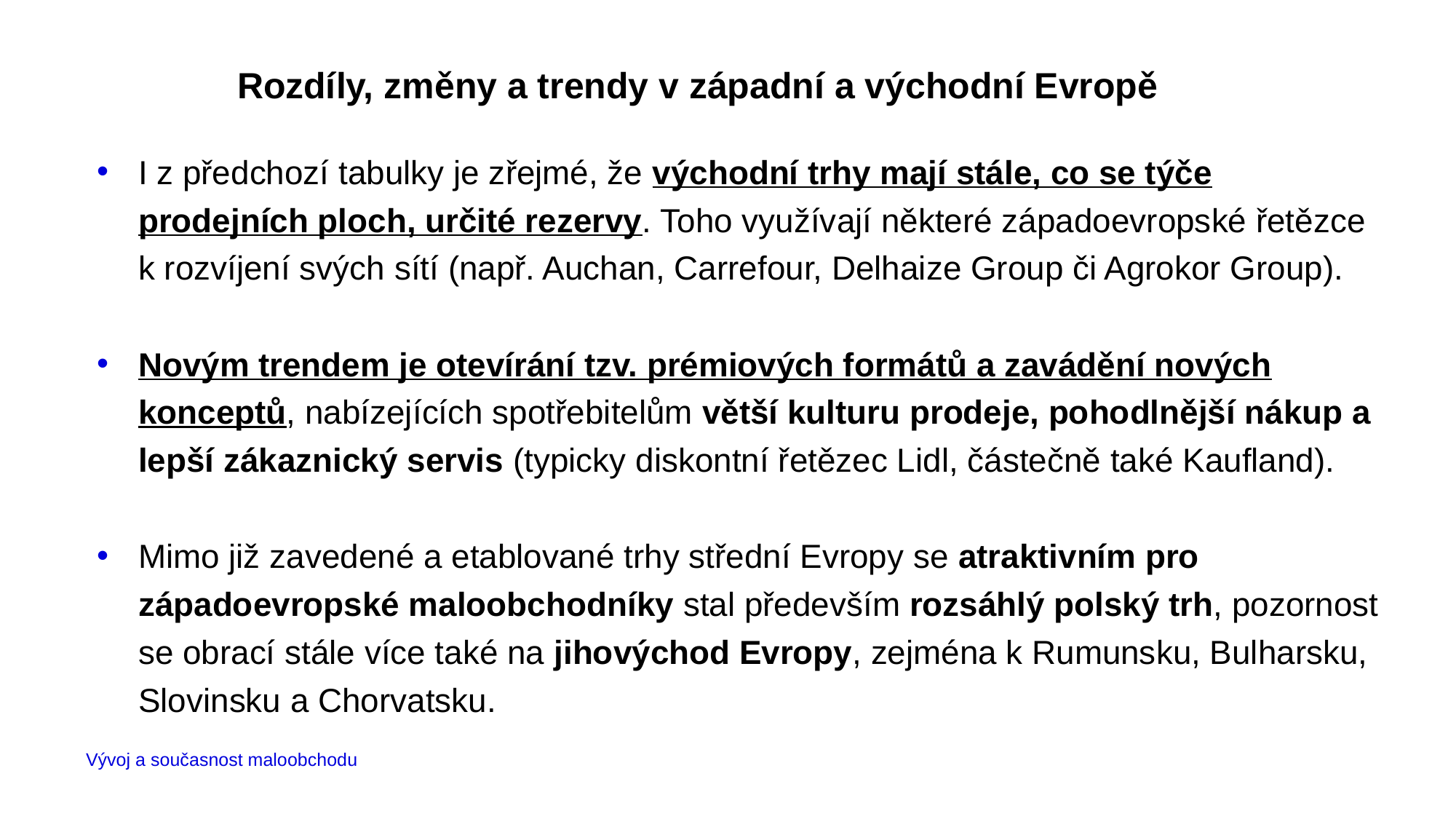

# Rozdíly, změny a trendy v západní a východní Evropě
I z předchozí tabulky je zřejmé, že východní trhy mají stále, co se týče prodejních ploch, určité rezervy. Toho využívají některé západoevropské řetězce k rozvíjení svých sítí (např. Auchan, Carrefour, Delhaize Group či Agrokor Group).

Novým trendem je otevírání tzv. prémiových formátů a zavádění nových konceptů, nabízejících spotřebitelům větší kulturu prodeje, pohodlnější nákup a lepší zákaznický servis (typicky diskontní řetězec Lidl, částečně také Kaufland).

Mimo již zavedené a etablované trhy střední Evropy se atraktivním pro západoevropské maloobchodníky stal především rozsáhlý polský trh, pozornost se obrací stále více také na jihovýchod Evropy, zejména k Rumunsku, Bulharsku, Slovinsku a Chorvatsku.
Vývoj a současnost maloobchodu